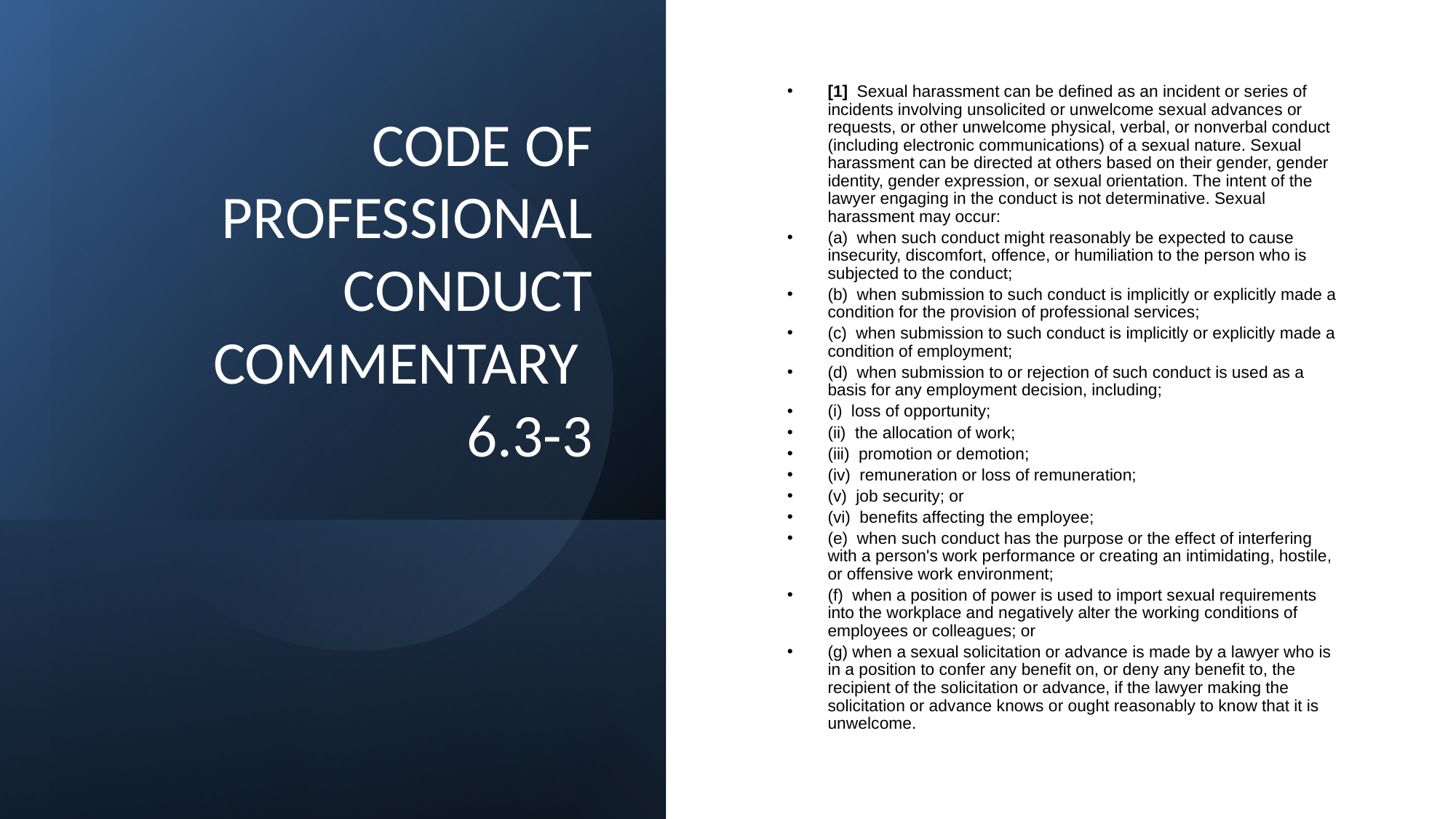

# CODE OF PROFESSIONAL CONDUCT COMMENTARY 6.3-3

[1]  Sexual harassment can be defined as an incident or series of incidents involving unsolicited or unwelcome sexual advances or requests, or other unwelcome physical, verbal, or nonverbal conduct (including electronic communications) of a sexual nature. Sexual harassment can be directed at others based on their gender, gender identity, gender expression, or sexual orientation. The intent of the lawyer engaging in the conduct is not determinative. Sexual harassment may occur:
(a)  when such conduct might reasonably be expected to cause insecurity, discomfort, offence, or humiliation to the person who is subjected to the conduct;
(b)  when submission to such conduct is implicitly or explicitly made a condition for the provision of professional services;
(c)  when submission to such conduct is implicitly or explicitly made a condition of employment;
(d)  when submission to or rejection of such conduct is used as a basis for any employment decision, including;
(i)  loss of opportunity;
(ii)  the allocation of work;
(iii)  promotion or demotion;
(iv)  remuneration or loss of remuneration;
(v)  job security; or
(vi)  benefits affecting the employee;
(e)  when such conduct has the purpose or the effect of interfering with a person's work performance or creating an intimidating, hostile, or offensive work environment;
(f)  when a position of power is used to import sexual requirements into the workplace and negatively alter the working conditions of employees or colleagues; or
(g) when a sexual solicitation or advance is made by a lawyer who is in a position to confer any benefit on, or deny any benefit to, the recipient of the solicitation or advance, if the lawyer making the solicitation or advance knows or ought reasonably to know that it is unwelcome.